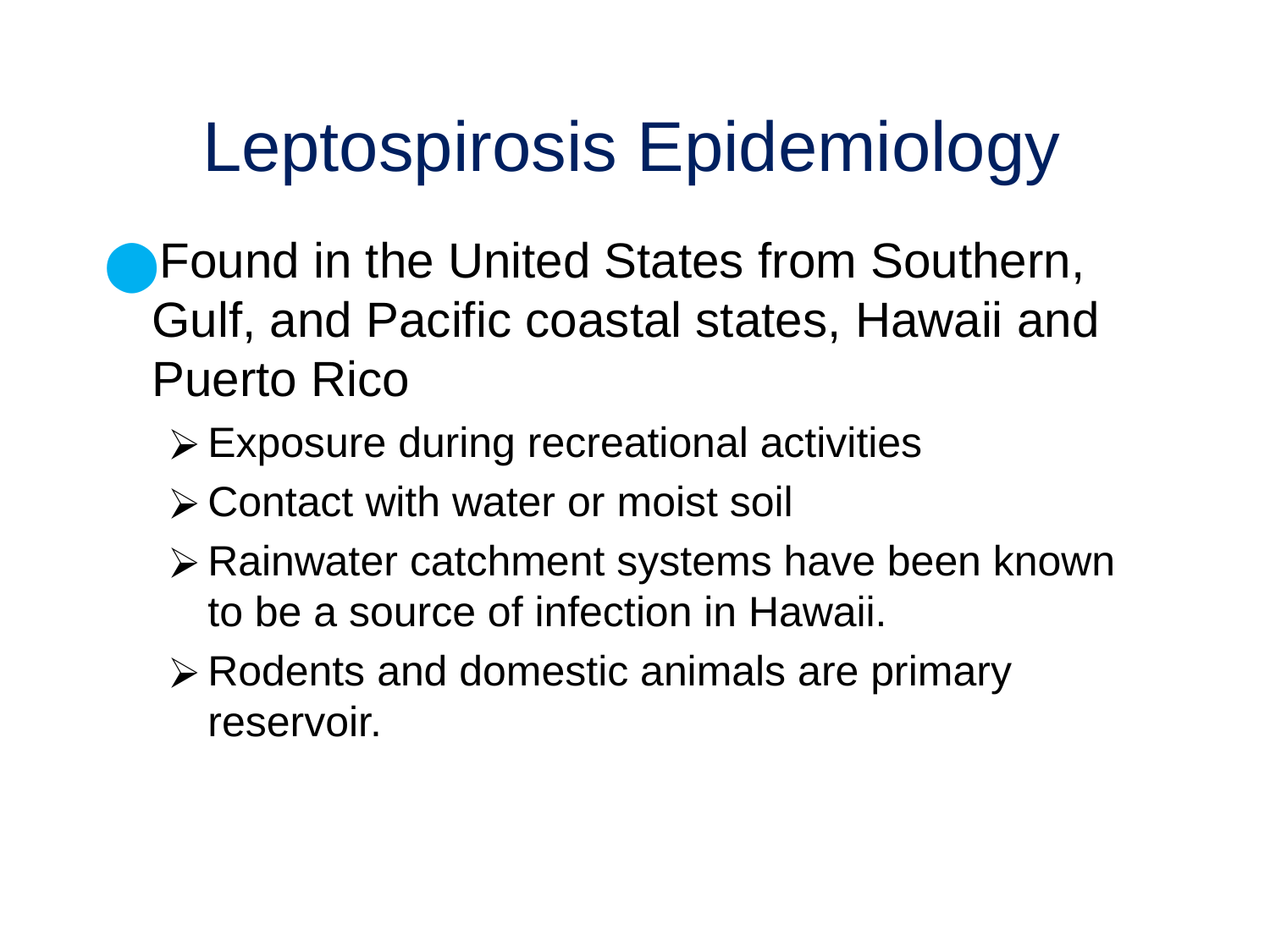

# Leptospirosis Epidemiology
Found in the United States from Southern, Gulf, and Pacific coastal states, Hawaii and Puerto Rico
Exposure during recreational activities
Contact with water or moist soil
Rainwater catchment systems have been known to be a source of infection in Hawaii.
Rodents and domestic animals are primary reservoir.